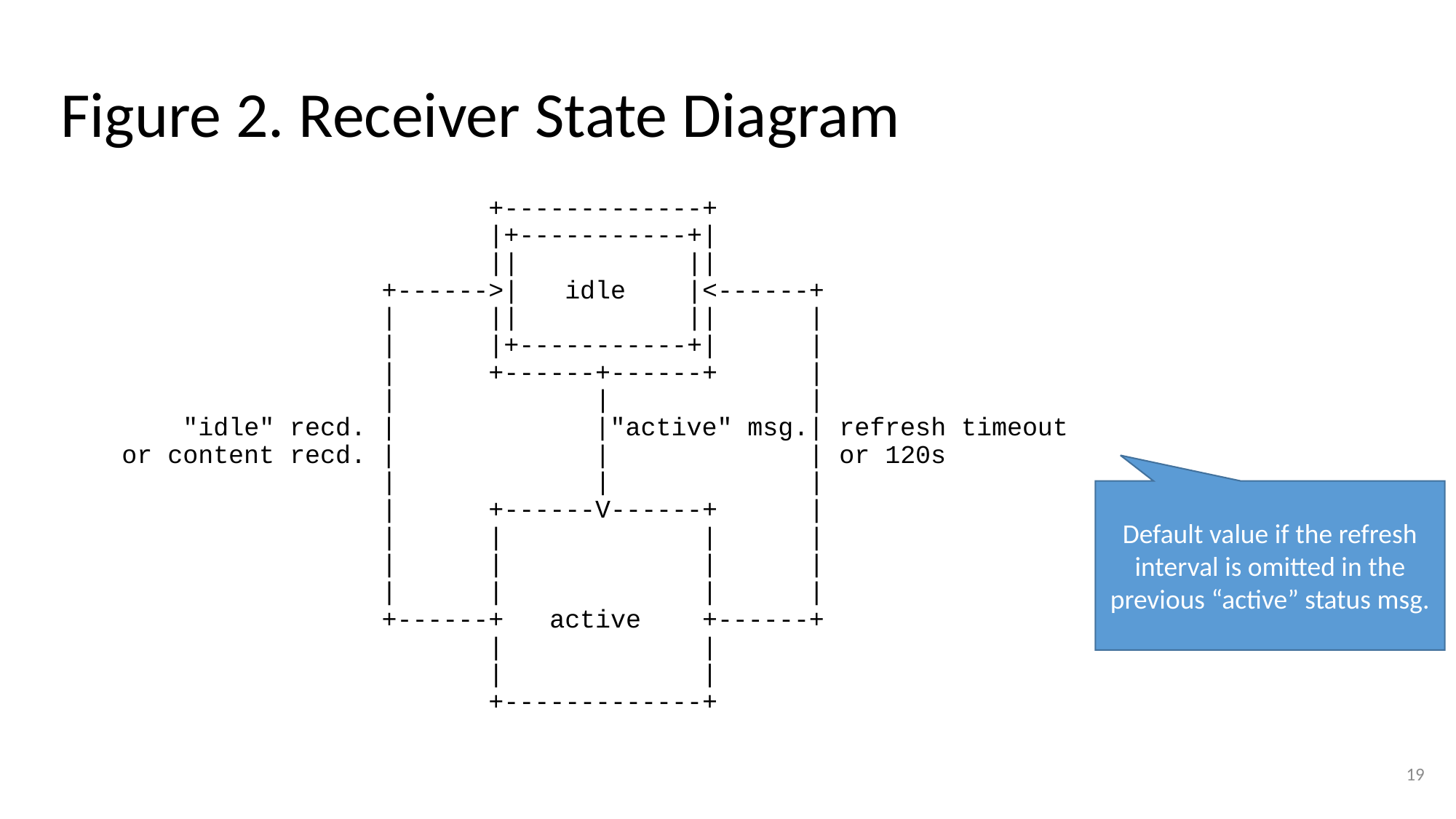

# Figure 2. Receiver State Diagram
                           +-------------+
                           |+-----------+|
                           ||           ||
                    +------>|   idle    |<------+
                    |      ||           ||      |
                    |      |+-----------+|      |
                    |      +------+------+      |
                    |             |             |
       "idle" recd. |             |"active" msg.| refresh timeout
   or content recd. |             |             | or 120s
                    |             |             |
                    |      +------V------+      |
                    |      |             |      |
                    |      |             |      |
                    |      |             |      |
                    +------+   active    +------+
                           |             |
                           |             |
                           +-------------+
Default value if the refresh interval is omitted in the previous “active” status msg.
19